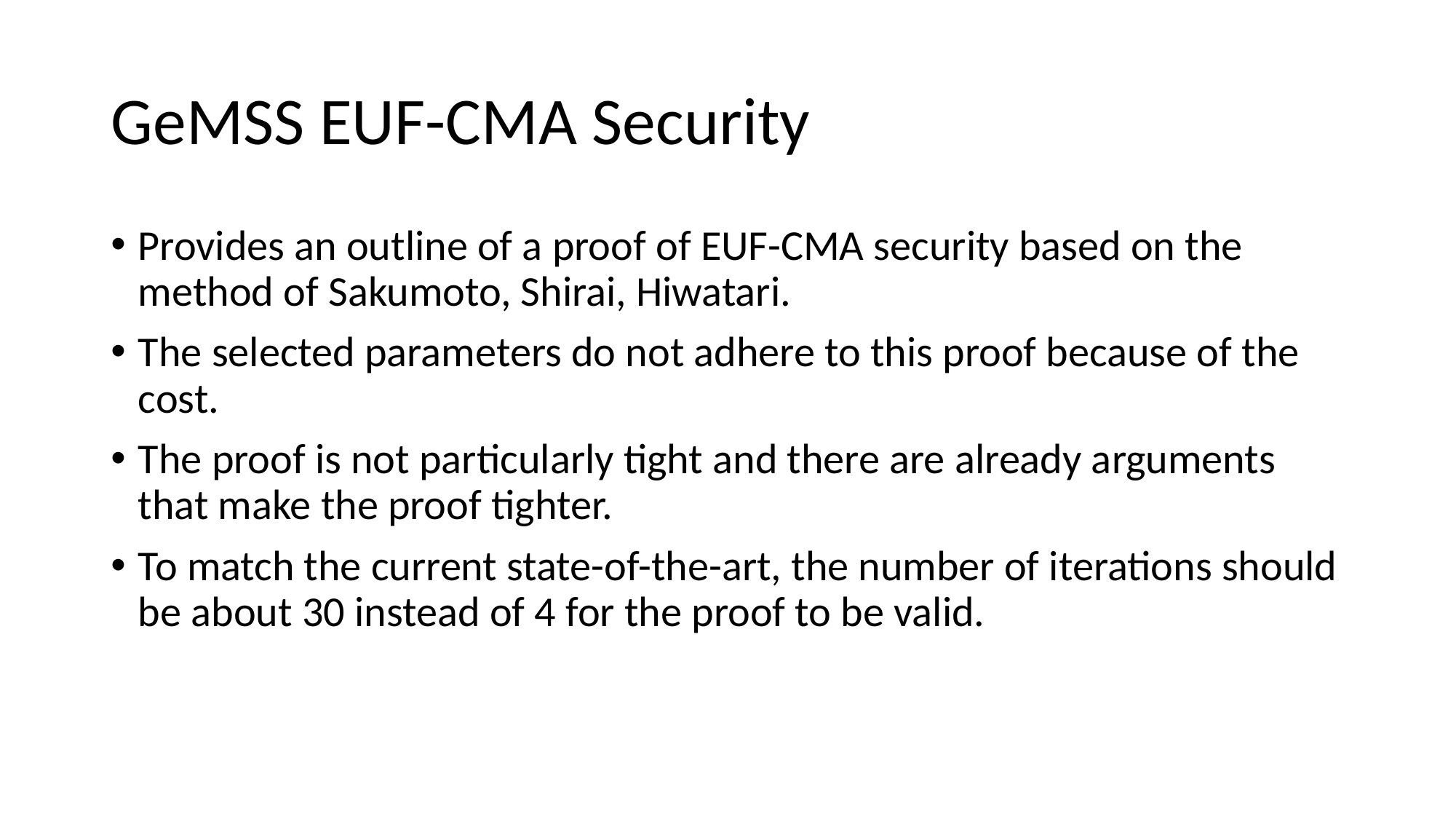

# GeMSS EUF-CMA Security
Provides an outline of a proof of EUF-CMA security based on the method of Sakumoto, Shirai, Hiwatari.
The selected parameters do not adhere to this proof because of the cost.
The proof is not particularly tight and there are already arguments that make the proof tighter.
To match the current state-of-the-art, the number of iterations should be about 30 instead of 4 for the proof to be valid.